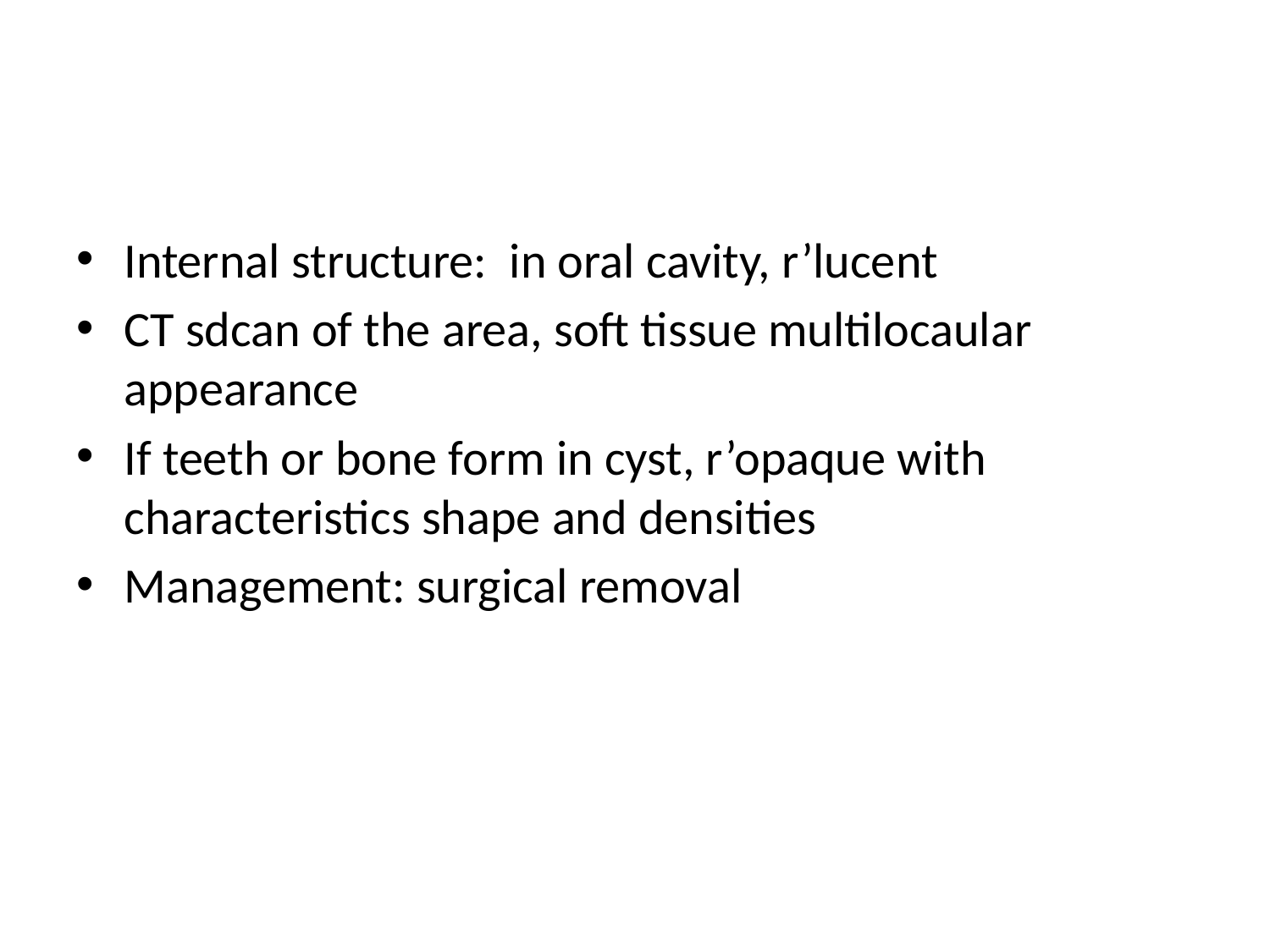

#
Internal structure:  in oral cavity, r’lucent
CT sdcan of the area, soft tissue multilocaular appearance
If teeth or bone form in cyst, r’opaque with characteristics shape and densities
Management: surgical removal